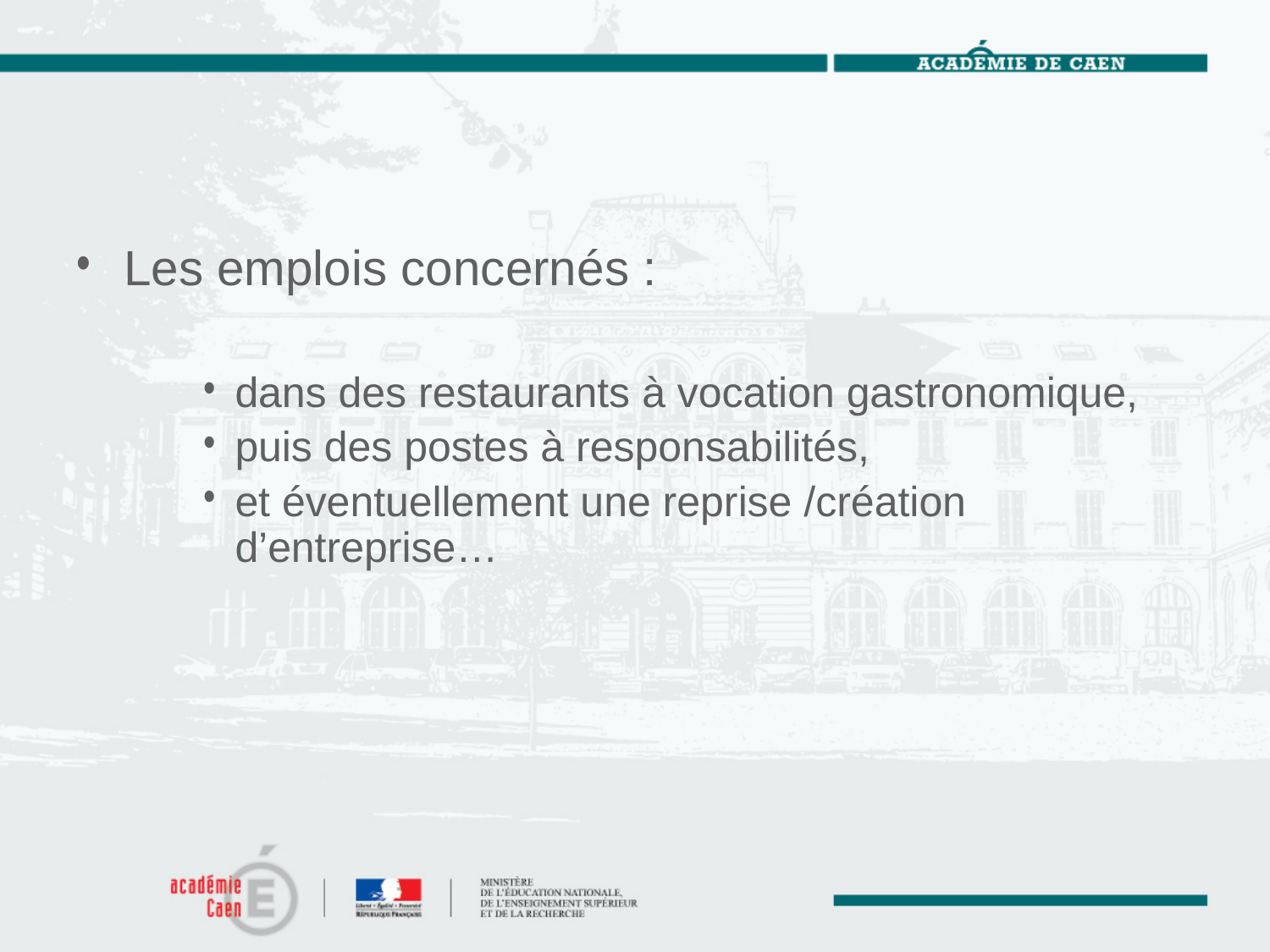

Les emplois concernés :

dans des restaurants à vocation gastronomique,
puis des postes à responsabilités,
et éventuellement une reprise /création d’entreprise…